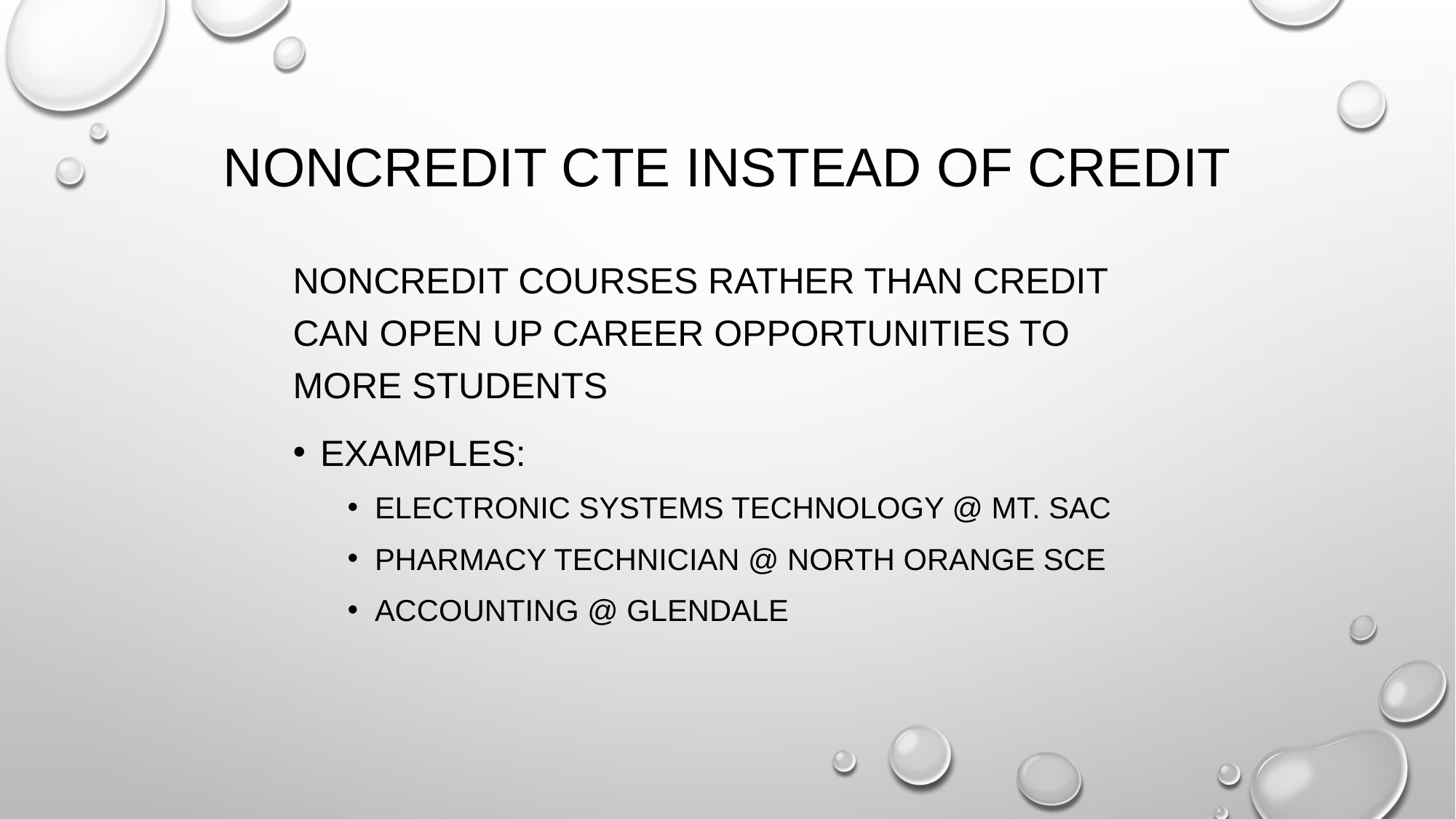

# Noncredit CTE Instead of Credit
Noncredit courses rather than credit can open up career opportunities to more students
Examples:
Electronic Systems Technology @ Mt. SAC
Pharmacy Technician @ North Orange SCE
Accounting @ glendale